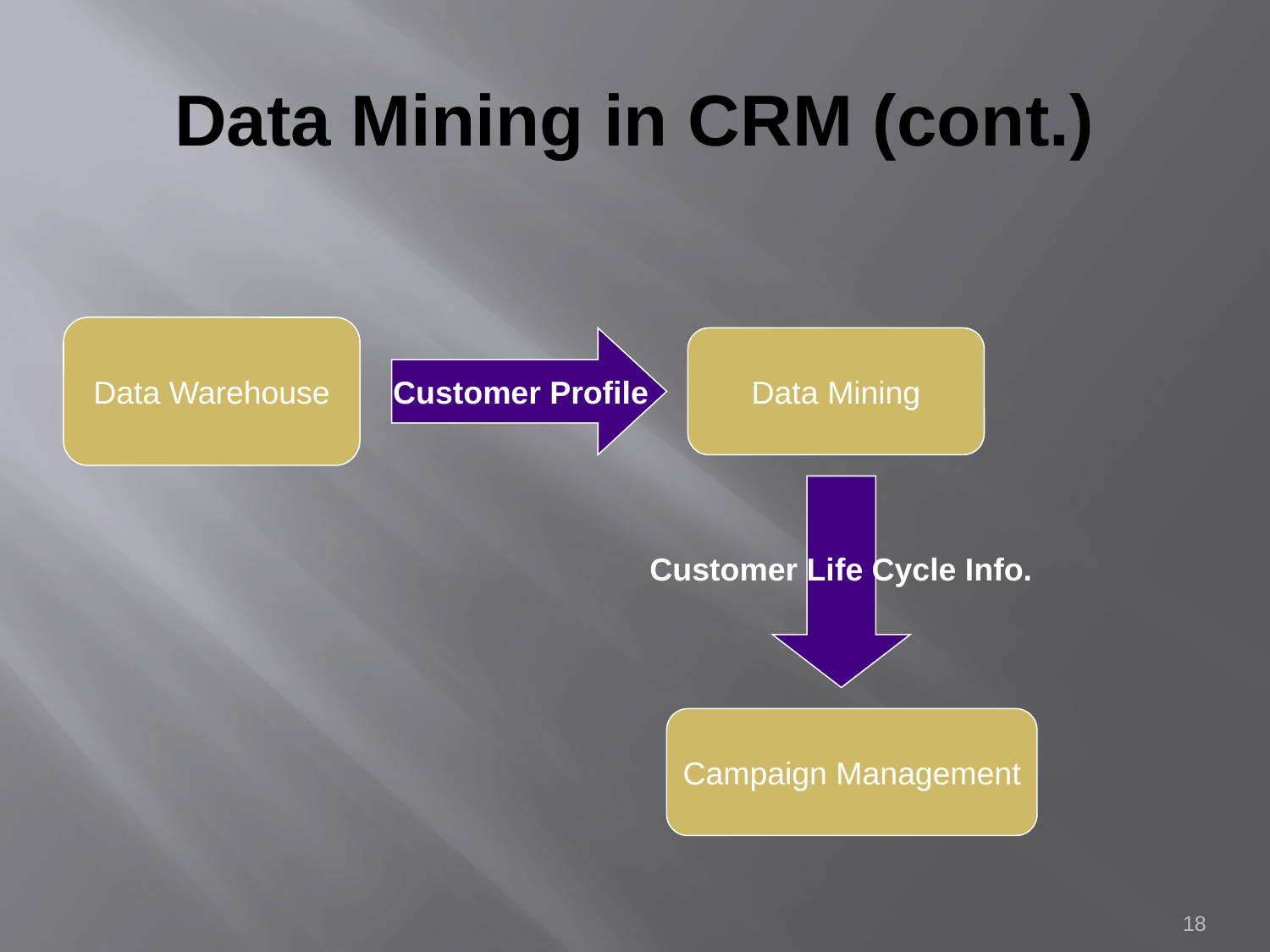

# Data Mining in CRM (cont.)
Data Warehouse
  Customer Profile
Data Mining
Customer Life Cycle Info.
Campaign Management
18